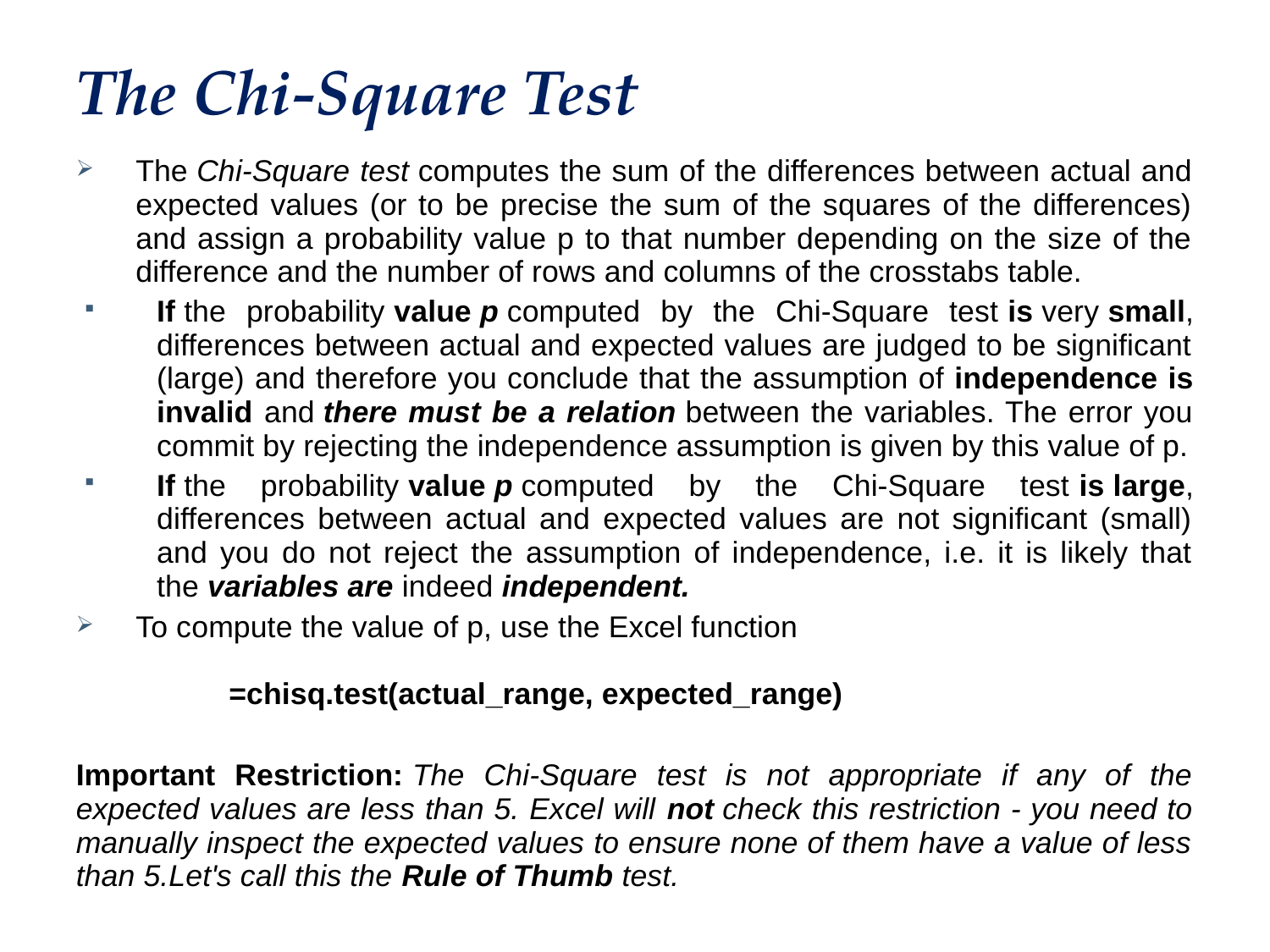

# The Chi-Square Test
The Chi-Square test computes the sum of the differences between actual and expected values (or to be precise the sum of the squares of the differences) and assign a probability value p to that number depending on the size of the difference and the number of rows and columns of the crosstabs table.
If the probability value p computed by the Chi-Square test is very small, differences between actual and expected values are judged to be significant (large) and therefore you conclude that the assumption of independence is invalid and there must be a relation between the variables. The error you commit by rejecting the independence assumption is given by this value of p.
If the probability value p computed by the Chi-Square test is large, differences between actual and expected values are not significant (small) and you do not reject the assumption of independence, i.e. it is likely that the variables are indeed independent.
To compute the value of p, use the Excel function 
           =chisq.test(actual_range, expected_range)

Important Restriction: The Chi-Square test is not appropriate if any of the expected values are less than 5. Excel will not check this restriction - you need to manually inspect the expected values to ensure none of them have a value of less than 5.Let's call this the Rule of Thumb test.